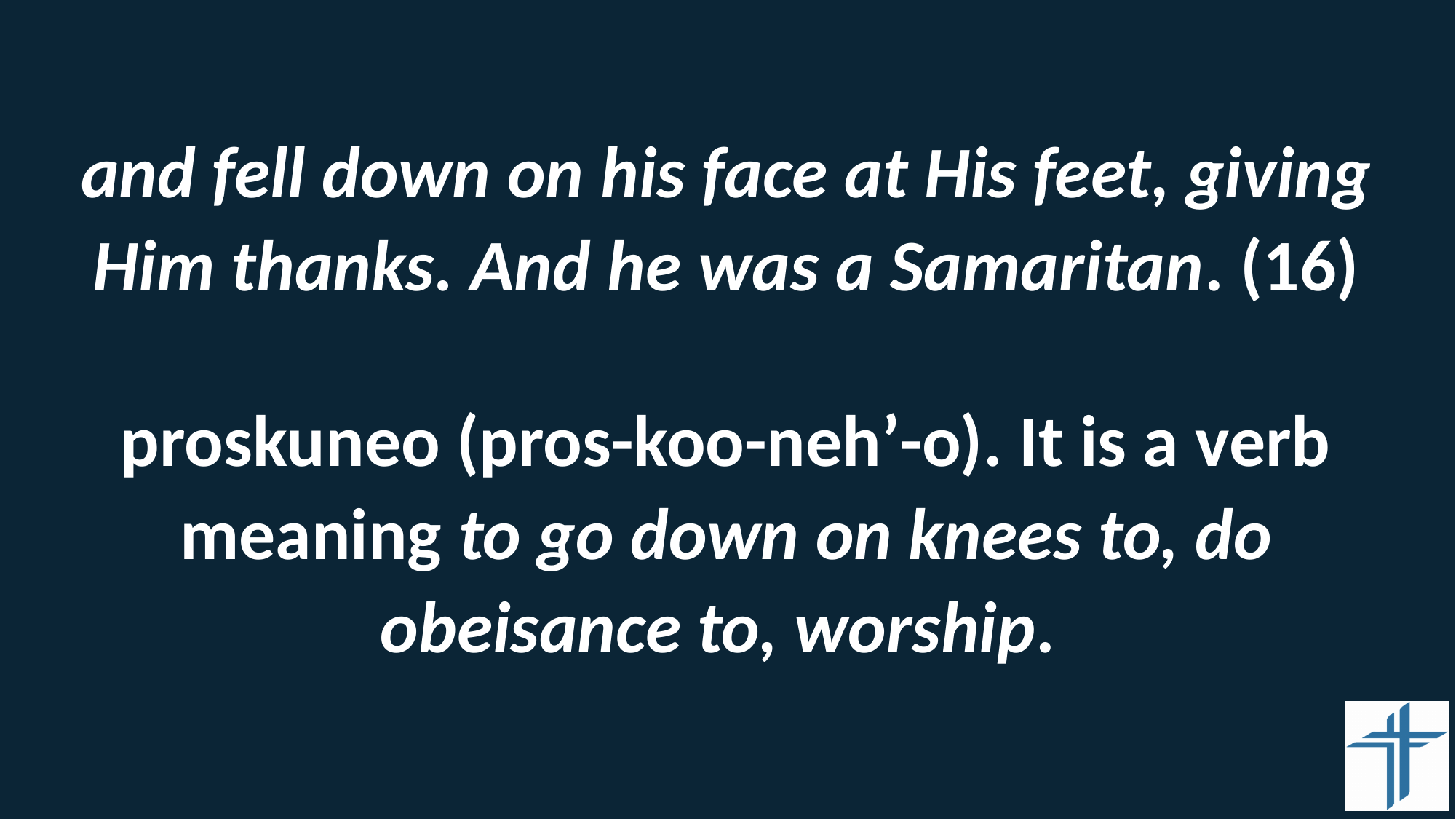

#
and fell down on his face at His feet, giving Him thanks. And he was a Samaritan. (16)

proskuneo (pros-koo-neh’-o). It is a verb meaning to go down on knees to, do obeisance to, worship.